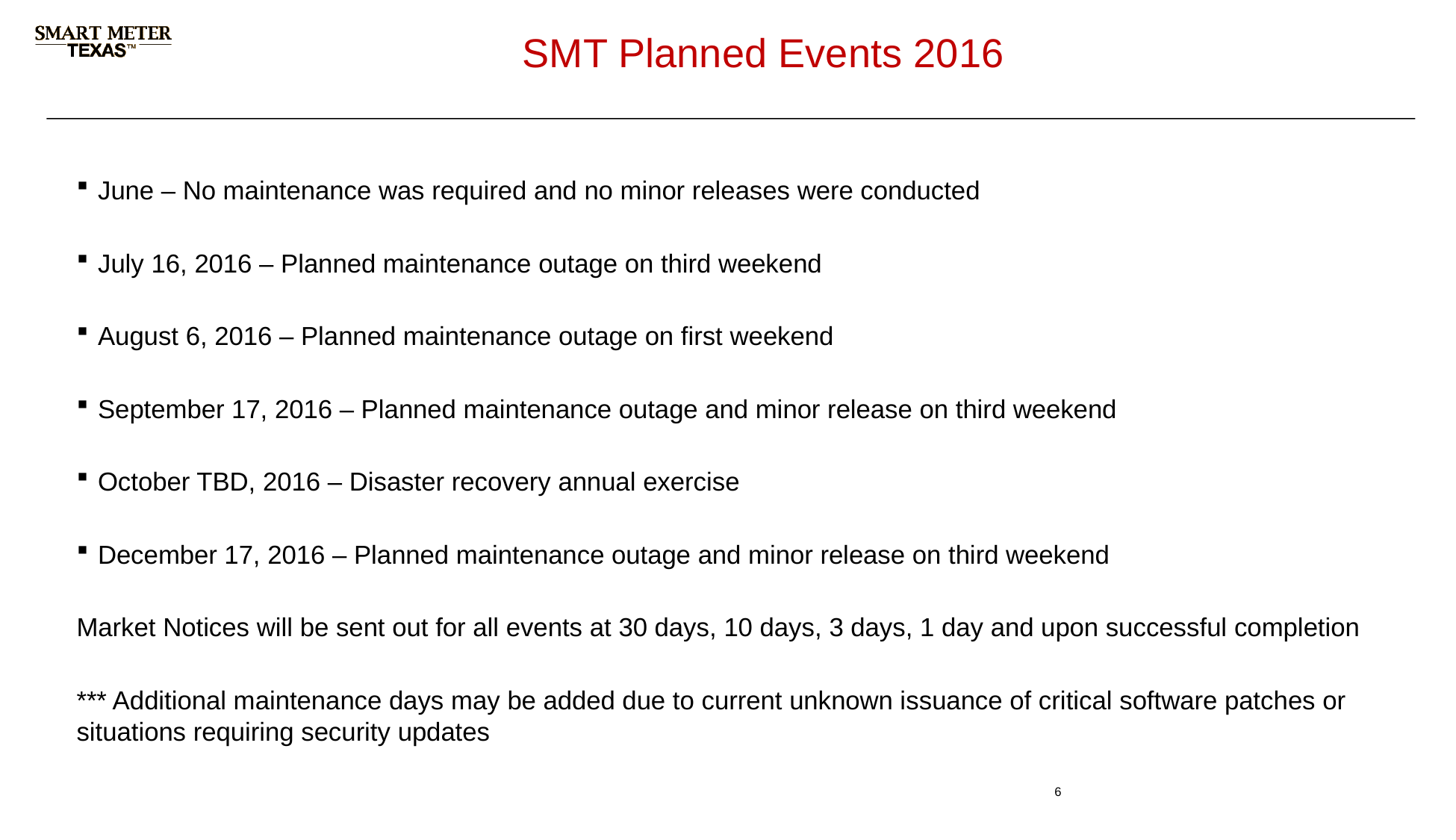

# SMT Planned Events 2016
June – No maintenance was required and no minor releases were conducted

July 16, 2016 – Planned maintenance outage on third weekend

August 6, 2016 – Planned maintenance outage on first weekend

September 17, 2016 – Planned maintenance outage and minor release on third weekend

October TBD, 2016 – Disaster recovery annual exercise

December 17, 2016 – Planned maintenance outage and minor release on third weekend

Market Notices will be sent out for all events at 30 days, 10 days, 3 days, 1 day and upon successful completion

*** Additional maintenance days may be added due to current unknown issuance of critical software patches or situations requiring security updates

6